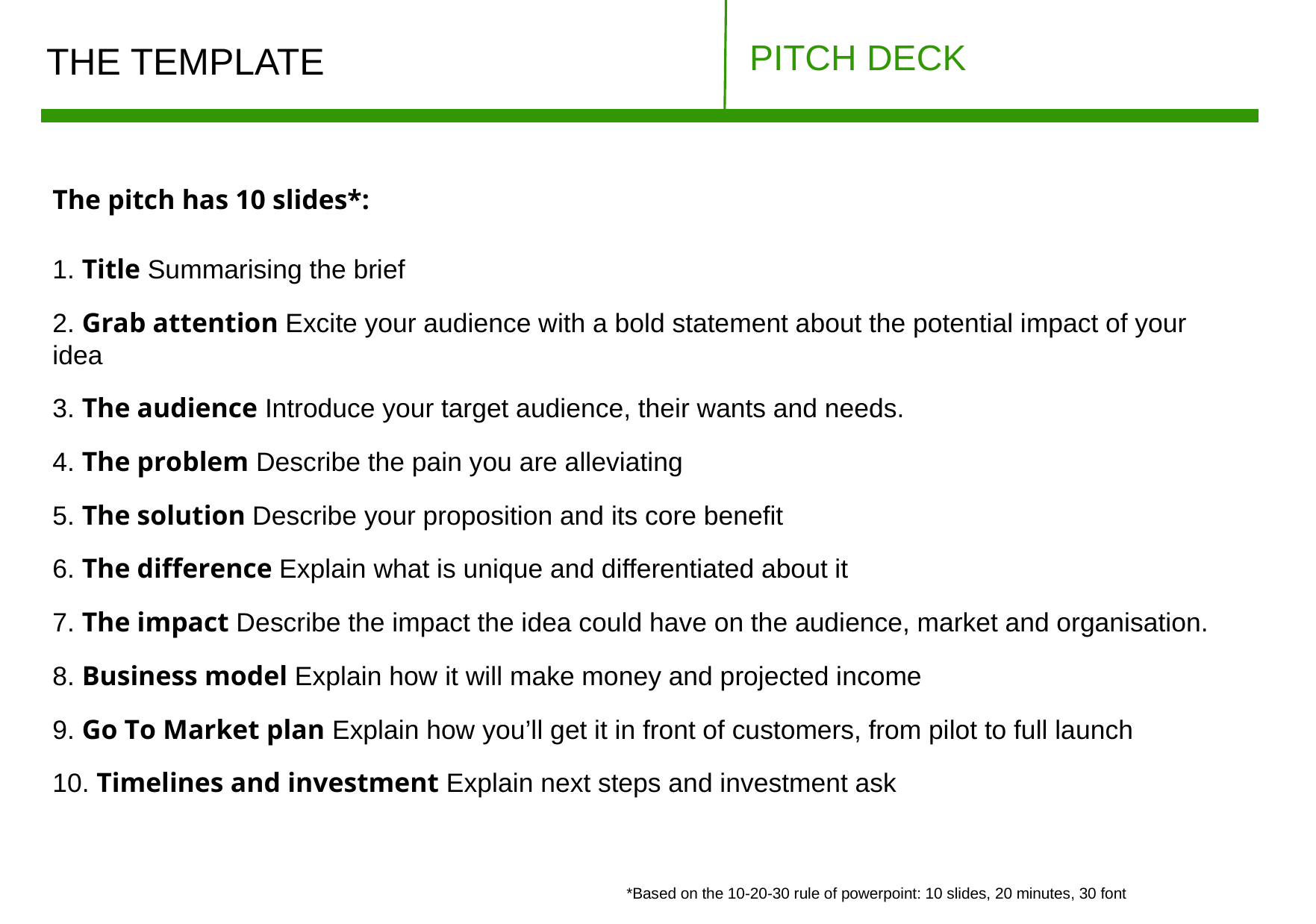

PITCH DECK
# THE TEMPLATE

The pitch has 10 slides*:

1. Title Summarising the brief
2. Grab attention Excite your audience with a bold statement about the potential impact of your idea
3. The audience Introduce your target audience, their wants and needs.
4. The problem Describe the pain you are alleviating
5. The solution Describe your proposition and its core benefit
6. The difference Explain what is unique and differentiated about it
7. The impact Describe the impact the idea could have on the audience, market and organisation.
8. Business model Explain how it will make money and projected income
9. Go To Market plan Explain how you’ll get it in front of customers, from pilot to full launch
10. Timelines and investment Explain next steps and investment ask

*Based on the 10-20-30 rule of powerpoint: 10 slides, 20 minutes, 30 font